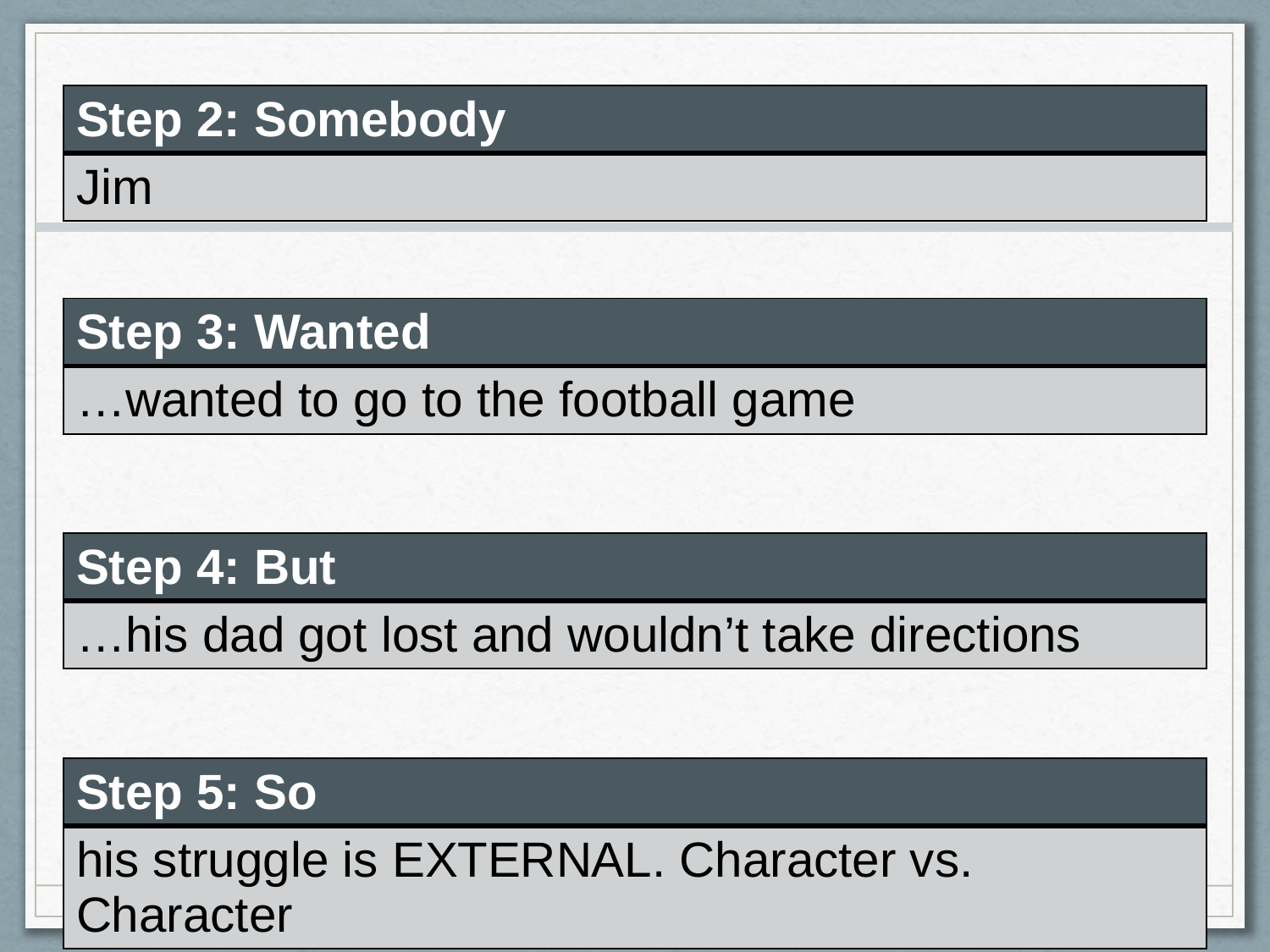

| Step 2: Somebody |
| --- |
| Jim |
| Step 3: Wanted |
| --- |
| …wanted to go to the football game |
| Step 4: But |
| --- |
| …his dad got lost and wouldn’t take directions |
| Step 5: So |
| --- |
| his struggle is EXTERNAL. Character vs. Character |